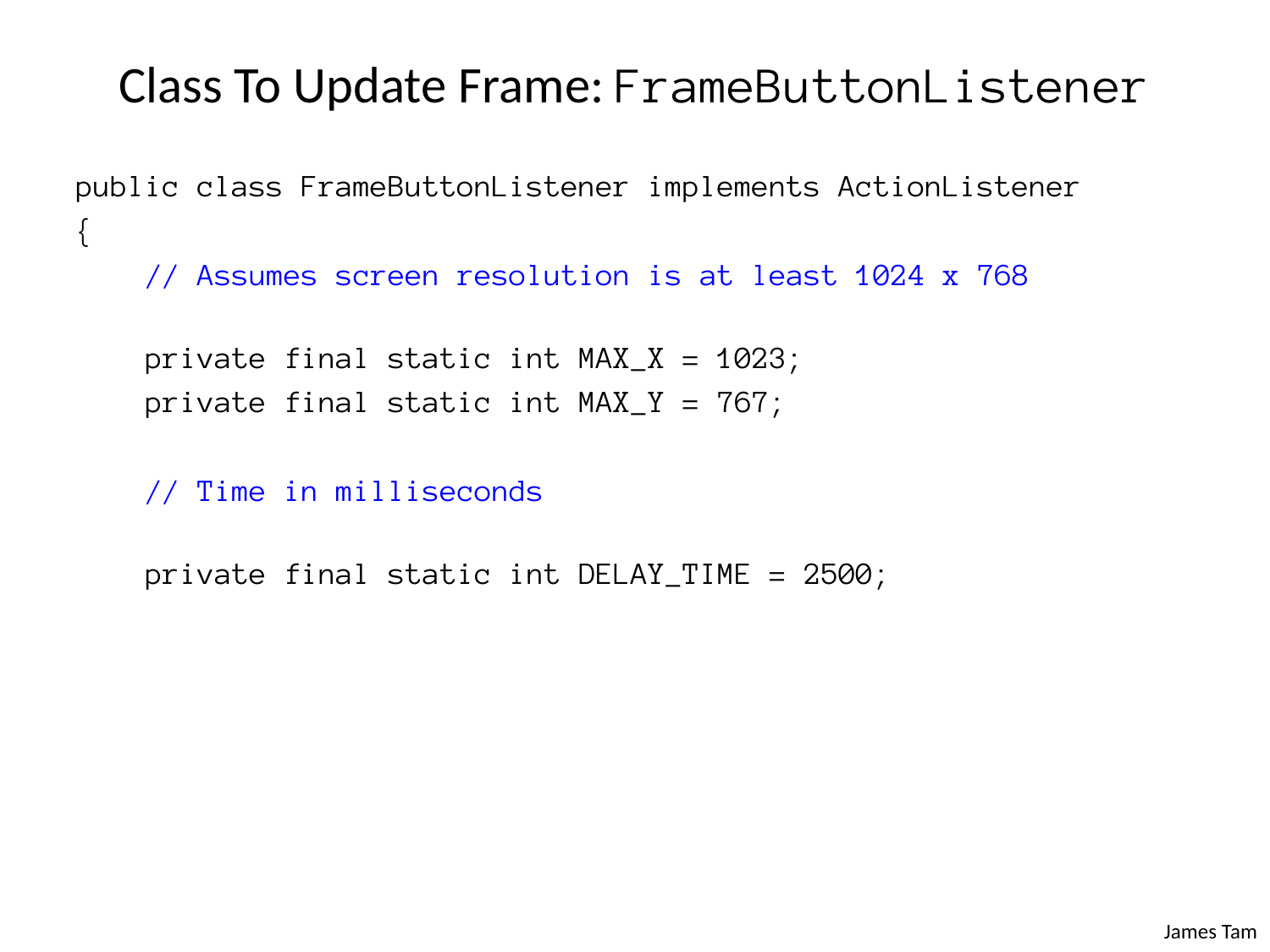

# Class To Update Frame: FrameButtonListener
public class FrameButtonListener implements ActionListener
{
    // Assumes screen resolution is at least 1024 x 768
    private final static int MAX_X = 1023;
    private final static int MAX_Y = 767;

    // Time in milliseconds
    private final static int DELAY_TIME = 2500;